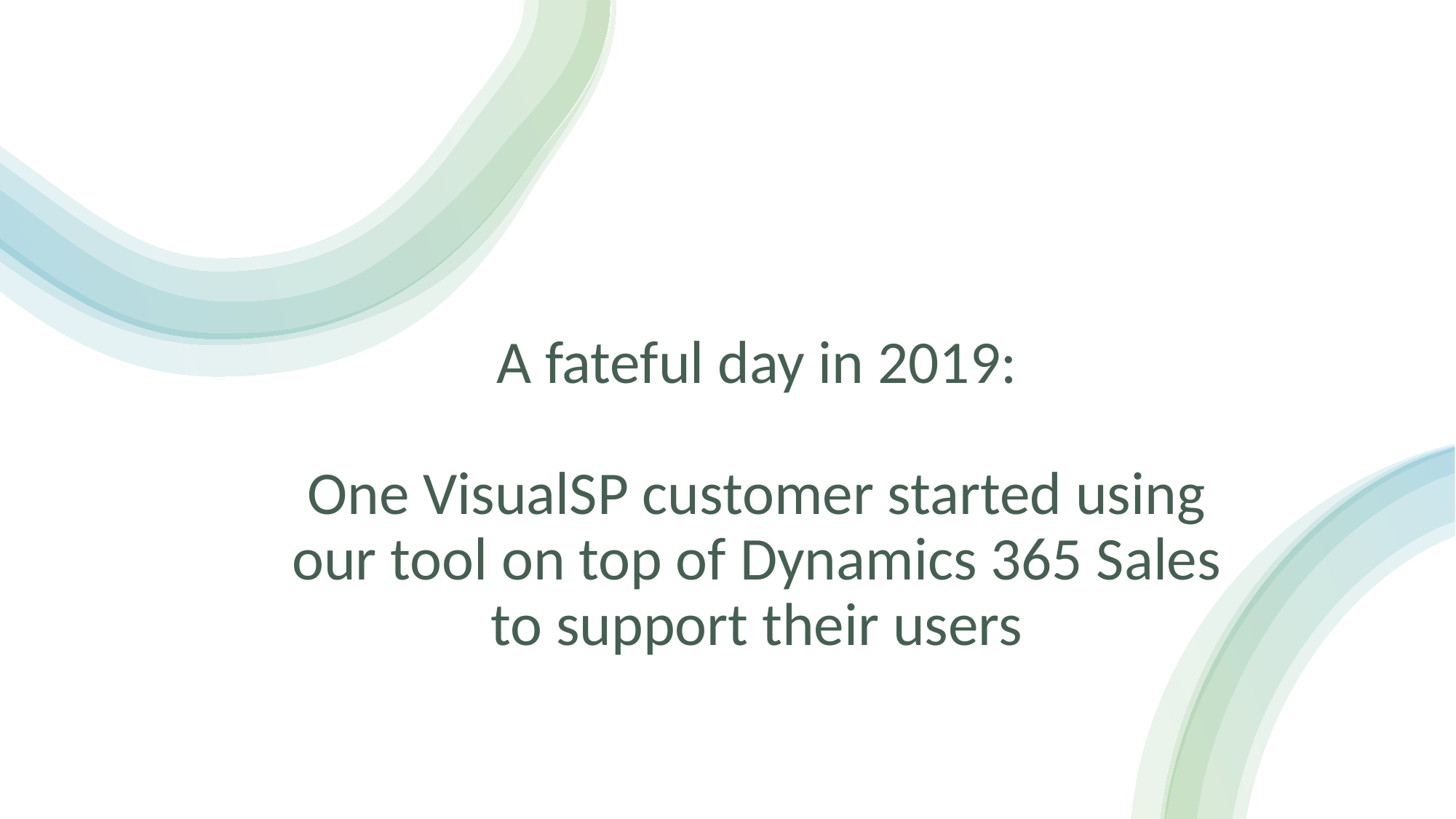

# A fateful day in 2019: One VisualSP customer started using our tool on top of Dynamics 365 Sales to support their users